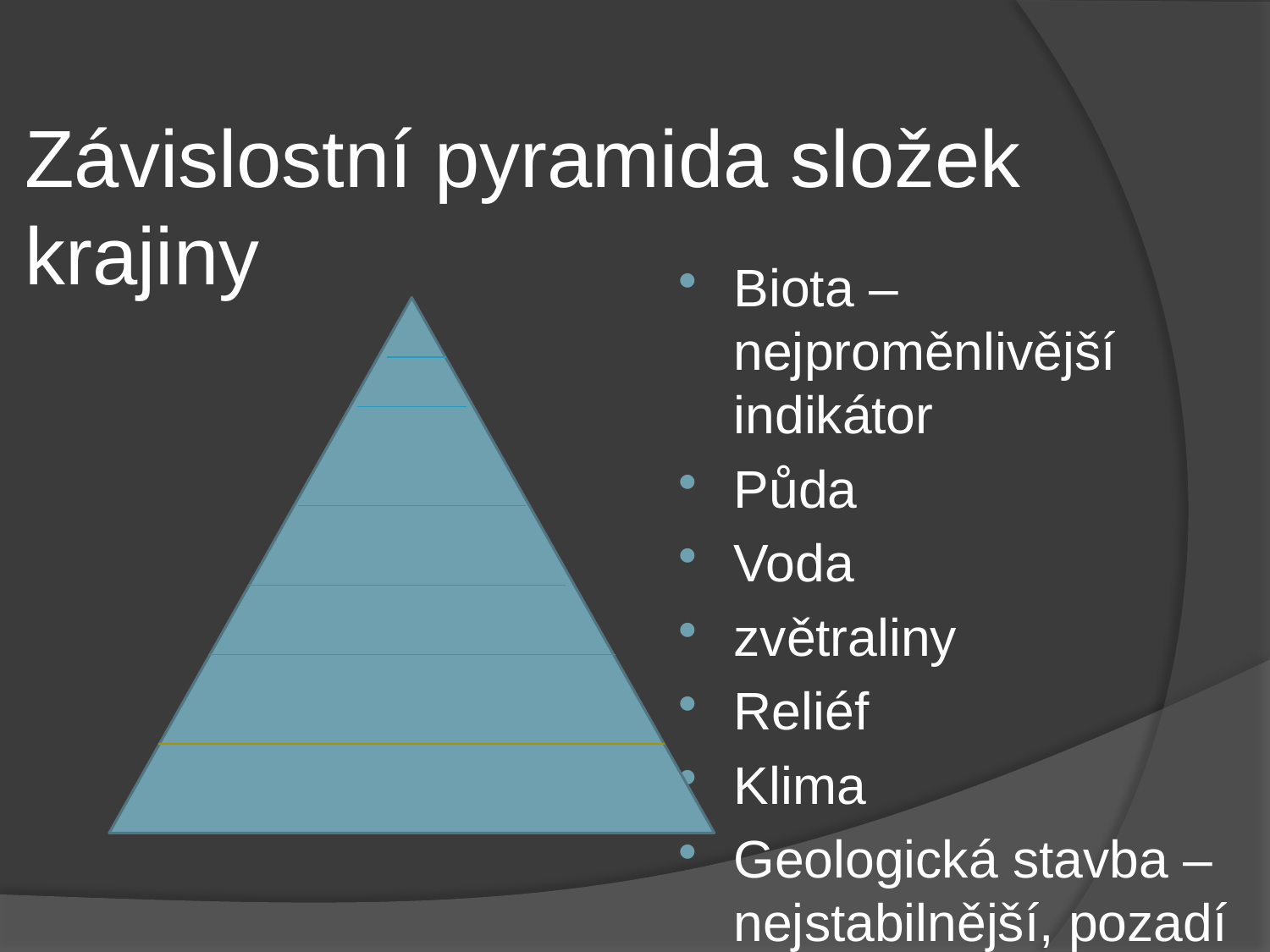

# Závislostní pyramida složek  krajiny
Biota – nejproměnlivější indikátor
Půda
Voda
zvětraliny
Reliéf
Klima
Geologická stavba – nejstabilnější, pozadí